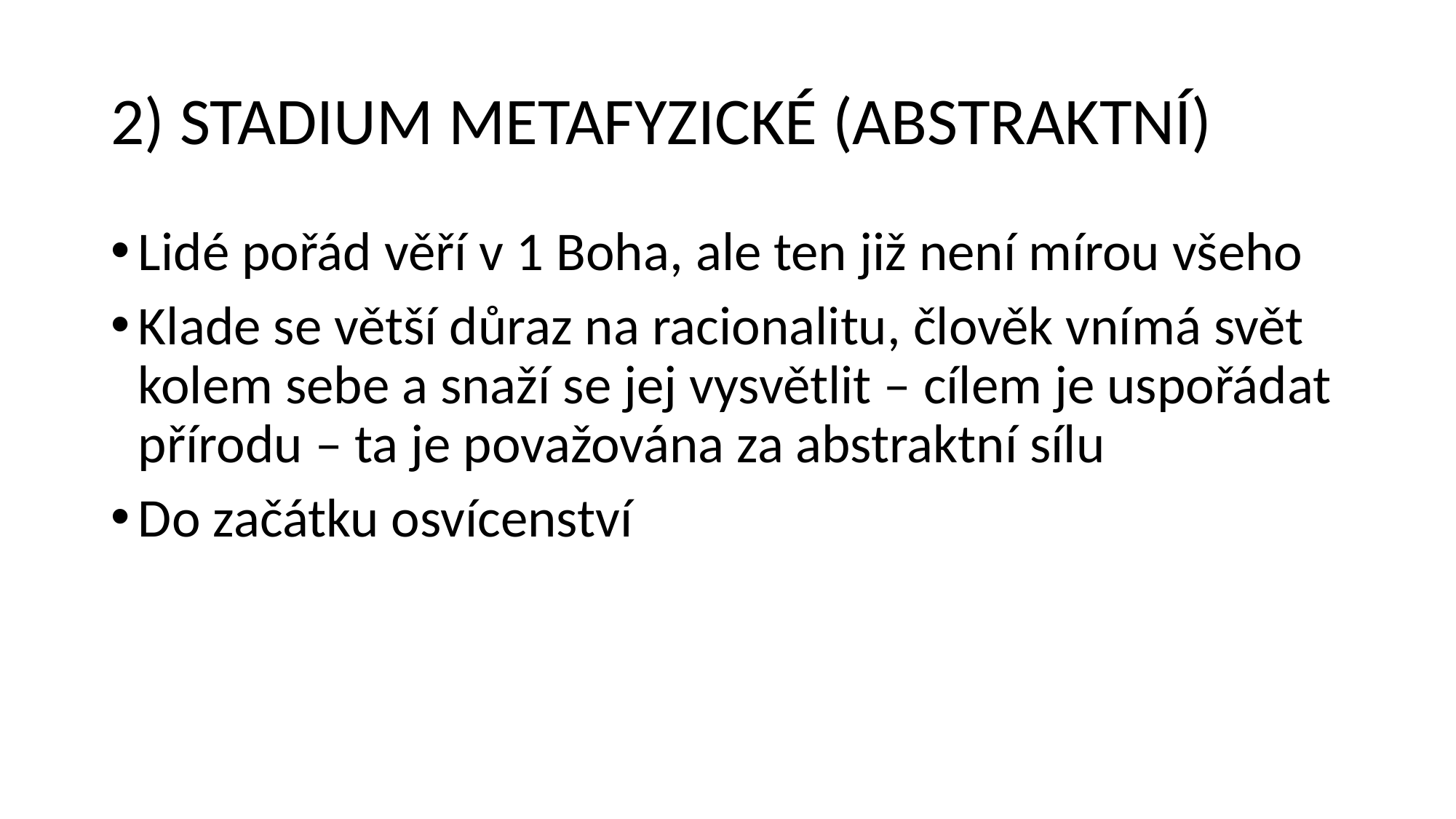

# 2) STADIUM METAFYZICKÉ (ABSTRAKTNÍ)
Lidé pořád věří v 1 Boha, ale ten již není mírou všeho
Klade se větší důraz na racionalitu, člověk vnímá svět kolem sebe a snaží se jej vysvětlit – cílem je uspořádat přírodu – ta je považována za abstraktní sílu
Do začátku osvícenství